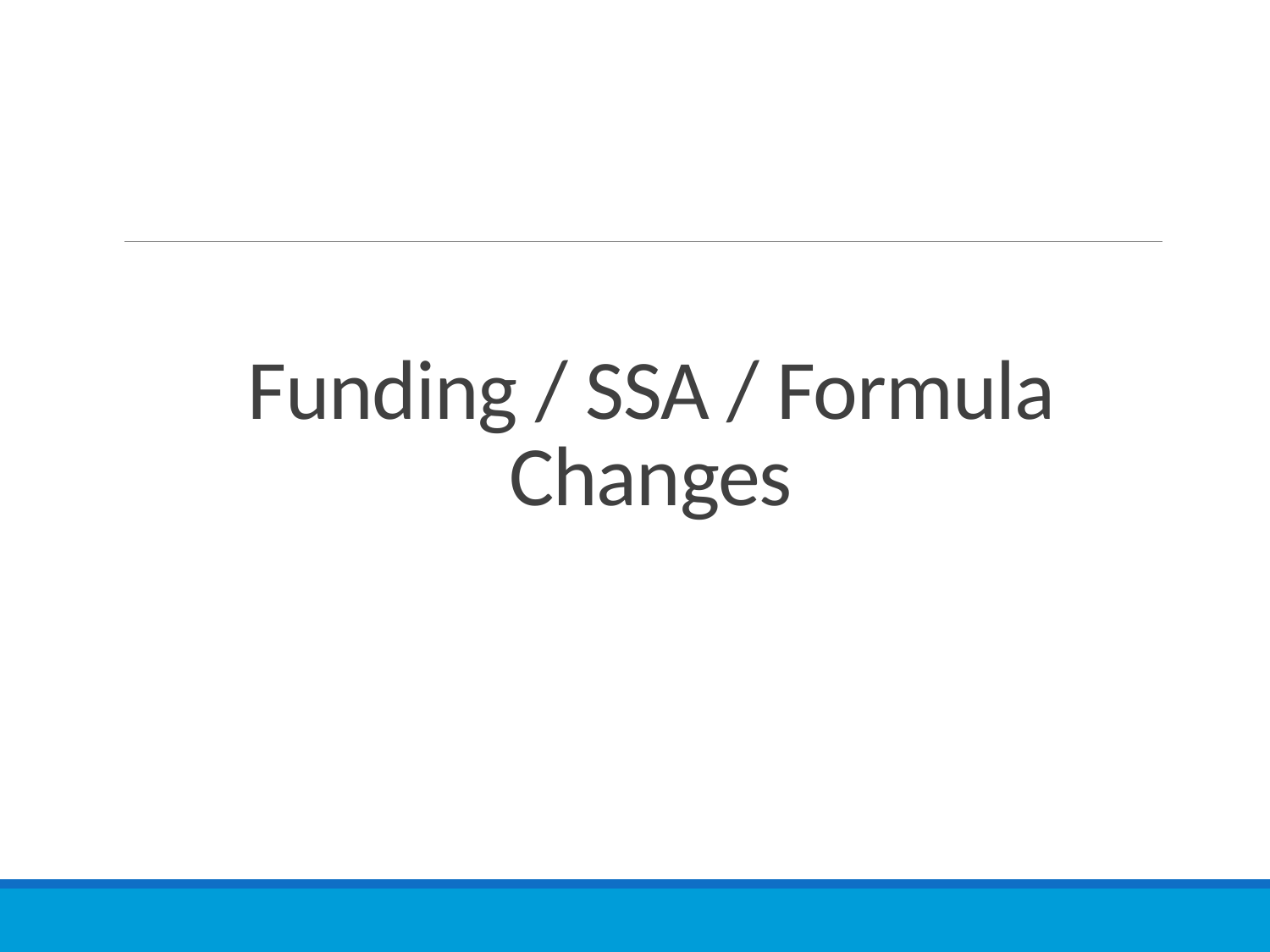

# Funding / SSA / Formula Changes